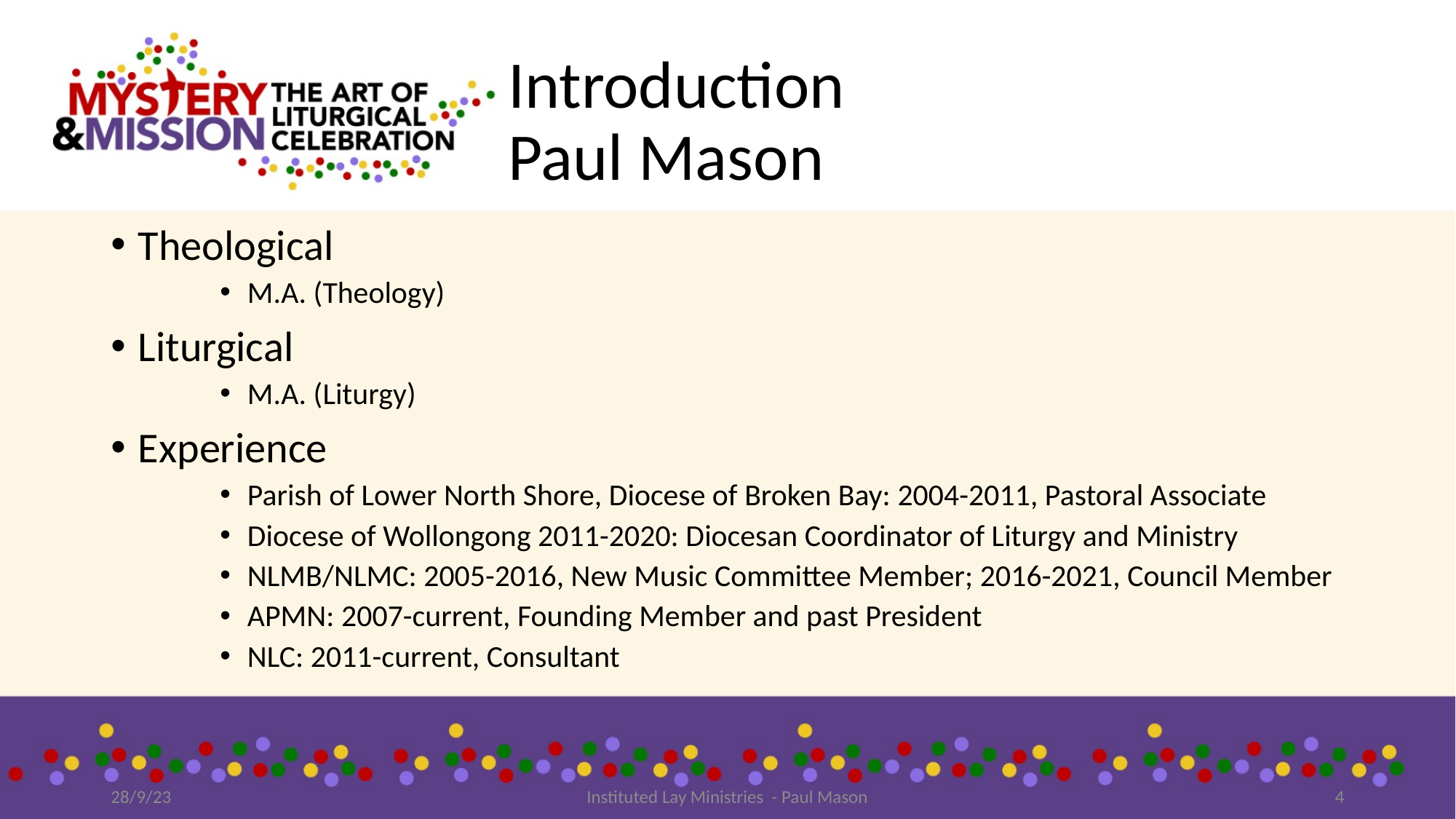

# Introduction Paul Mason
Theological
M.A. (Theology)
Liturgical
M.A. (Liturgy)
Experience
Parish of Lower North Shore, Diocese of Broken Bay: 2004-2011, Pastoral Associate
Diocese of Wollongong 2011-2020: Diocesan Coordinator of Liturgy and Ministry
NLMB/NLMC: 2005-2016, New Music Committee Member; 2016-2021, Council Member
APMN: 2007-current, Founding Member and past President
NLC: 2011-current, Consultant

28/9/23
Instituted Lay Ministries  - Paul Mason
4